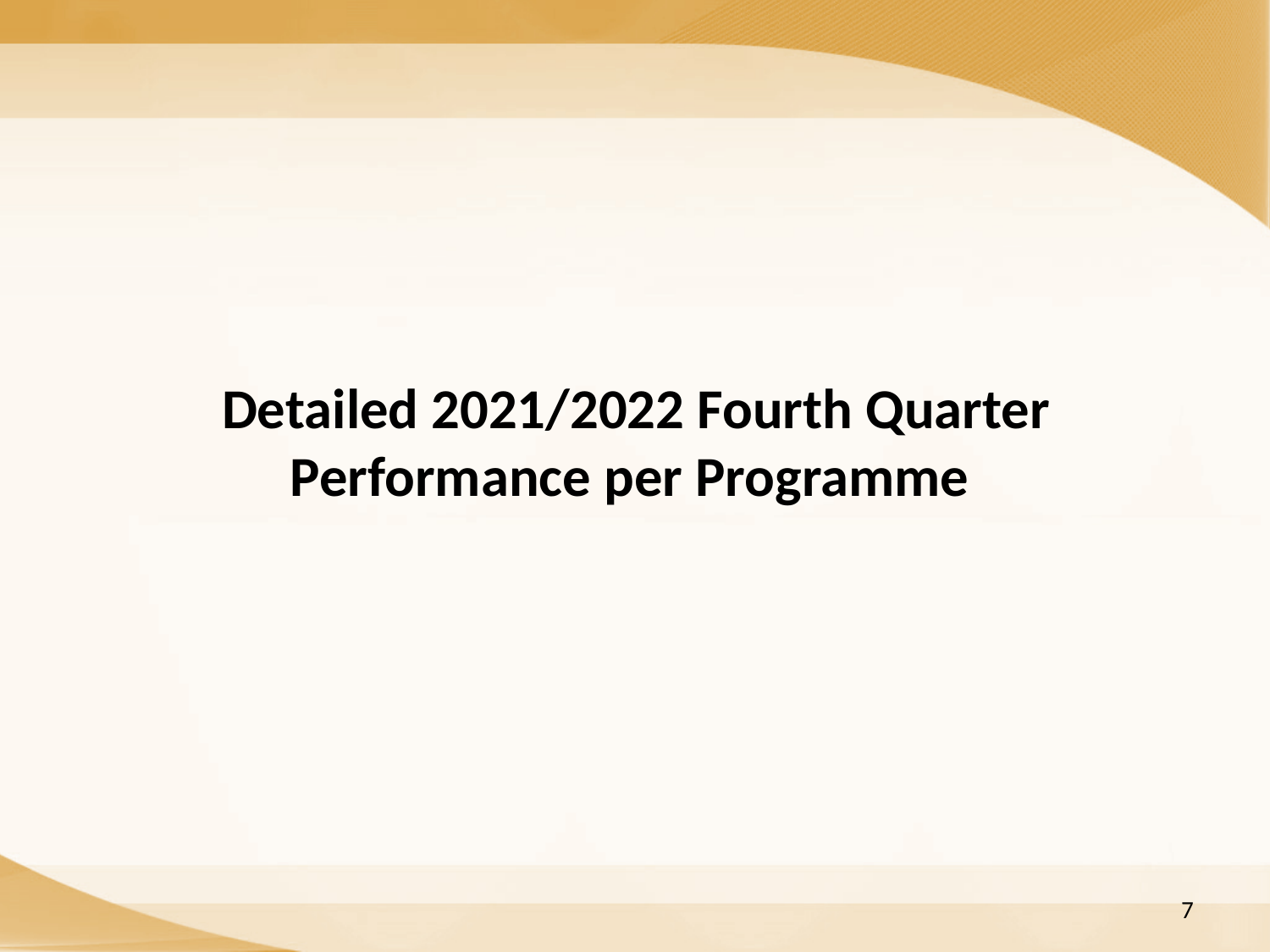

Detailed 2021/2022 Fourth Quarter Performance per Programme
7